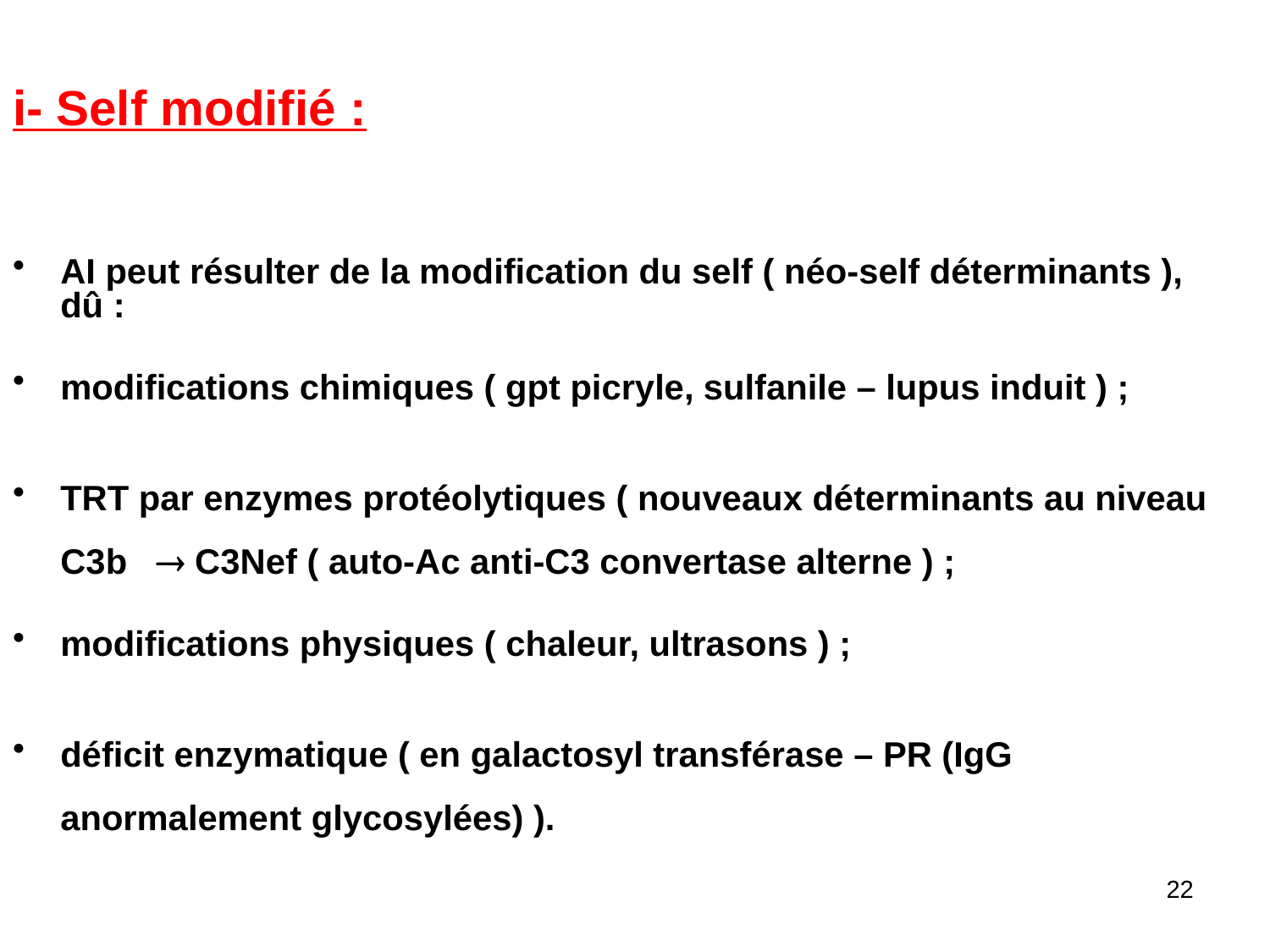

i- Self modifié :

AI peut résulter de la modification du self ( néo-self déterminants ), dû :

modifications chimiques ( gpt picryle, sulfanile – lupus induit ) ;

TRT par enzymes protéolytiques ( nouveaux déterminants au niveau C3b   → C3Nef ( auto-Ac anti-C3 convertase alterne ) ;

modifications physiques ( chaleur, ultrasons ) ;

déficit enzymatique ( en galactosyl transférase – PR (IgG anormalement glycosylées) ).
22